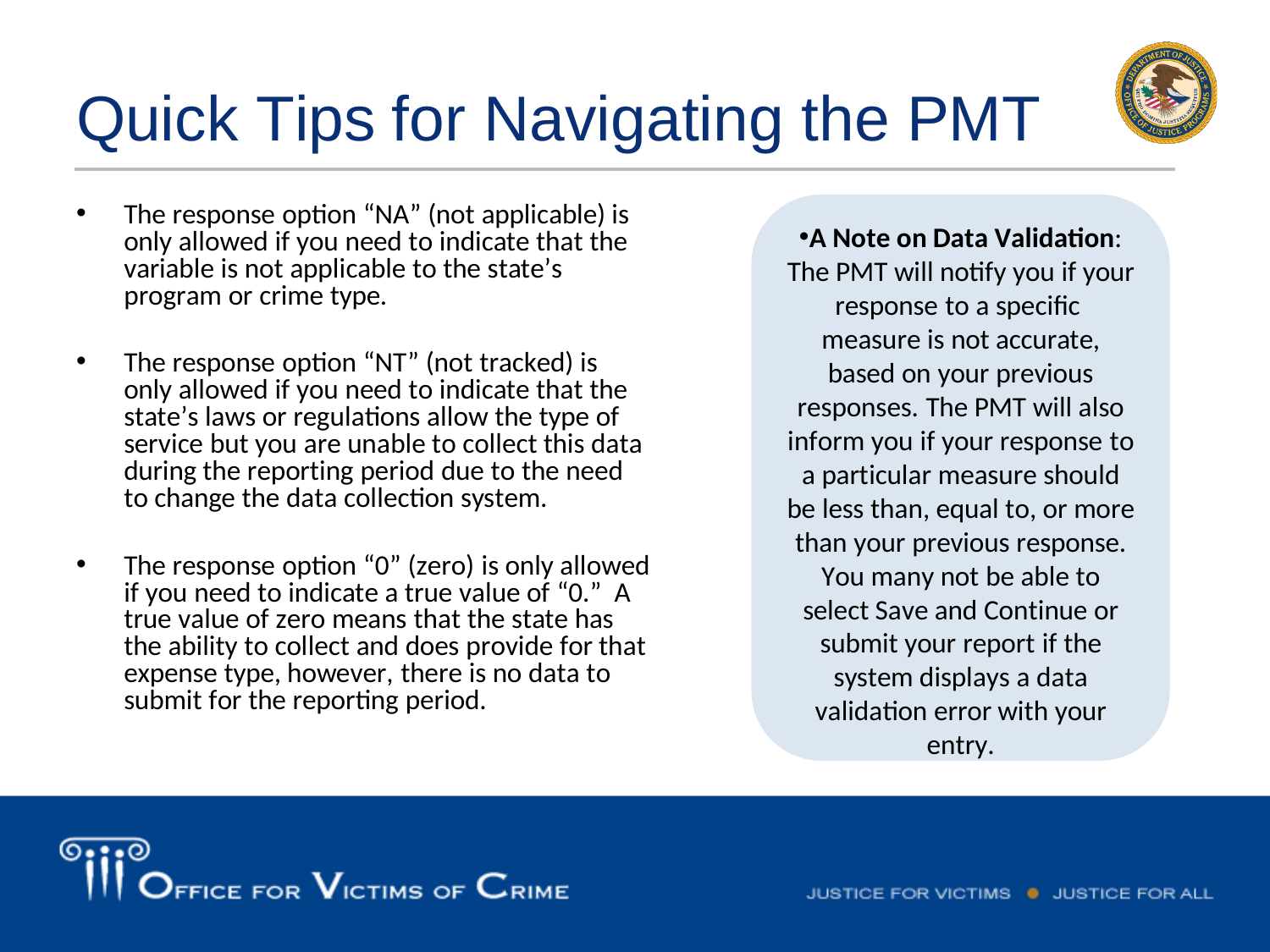

Quick Tips	for	Navigating the	PMT

The response option “NA” (not applicable) is only allowed if you need to indicate that the variable is not applicable to the state’s program or crime type.

The response option “NT” (not tracked) is only allowed if you need to indicate that the state’s laws or regulations allow the type of service but you are unable to collect this data during the reporting period due to the need to change the data collection system.

The response option “0” (zero) is only allowed if you need to indicate a true value of “0.”  A true value of zero means that the state has the ability to collect and does provide for that expense type, however, there is no data to submit for the reporting period.
A Note on Data Validation: The PMT will notify you if your response to a specific  measure is not accurate, based on your previous responses. The PMT will also inform you if your response to a particular measure should be less than, equal to, or more than your previous response. You many not be able to select Save and Continue or submit your report if the system displays a data validation error with your entry.